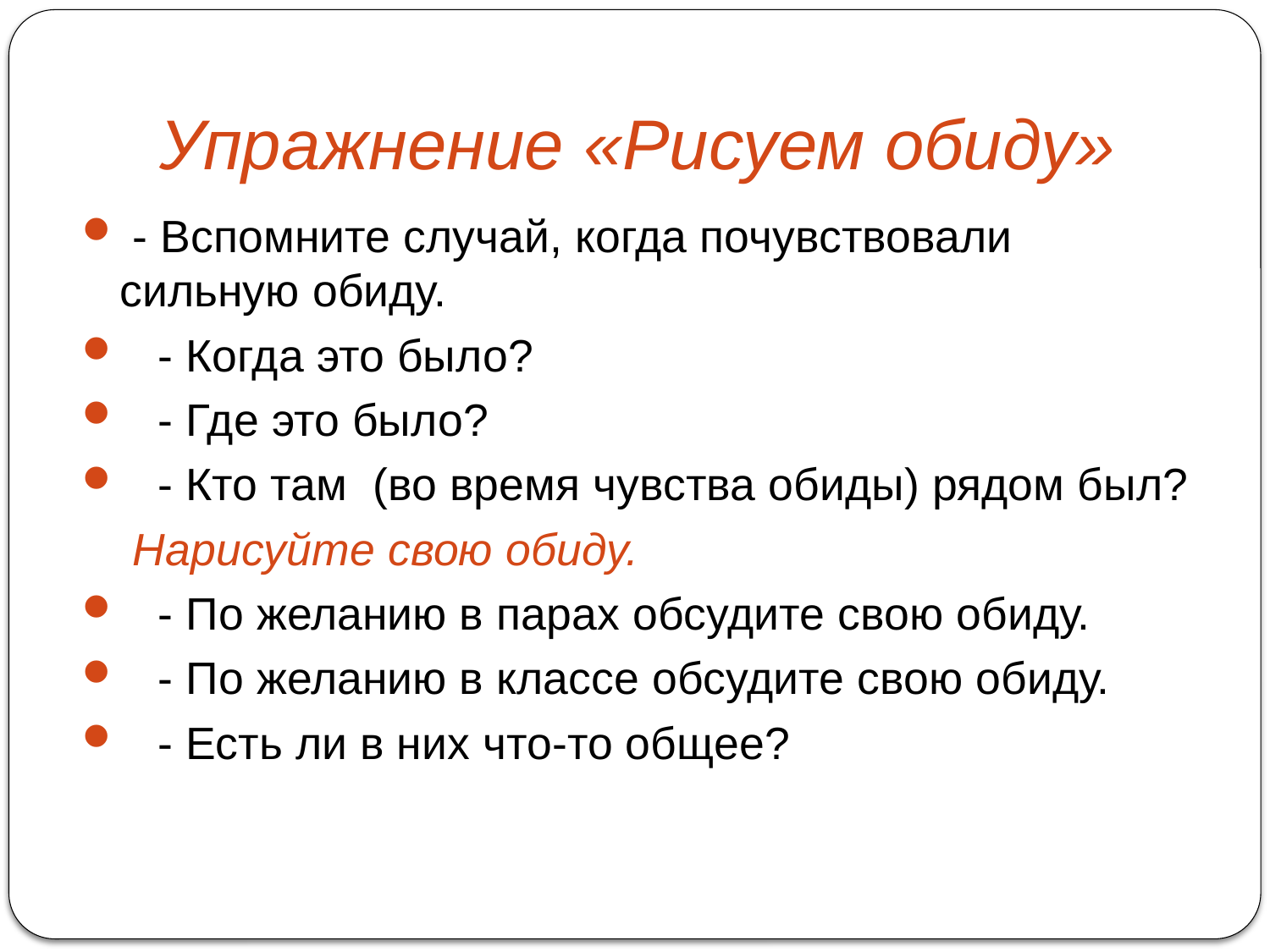

# Упражнение «Рисуем обиду»
 - Вспомните случай, когда почувствовали сильную обиду.
   - Когда это было?
   - Где это было?
   - Кто там  (во время чувства обиды) рядом был?
    Нарисуйте свою обиду.
   - По желанию в парах обсудите свою обиду.
   - По желанию в классе обсудите свою обиду.
   - Есть ли в них что-то общее?